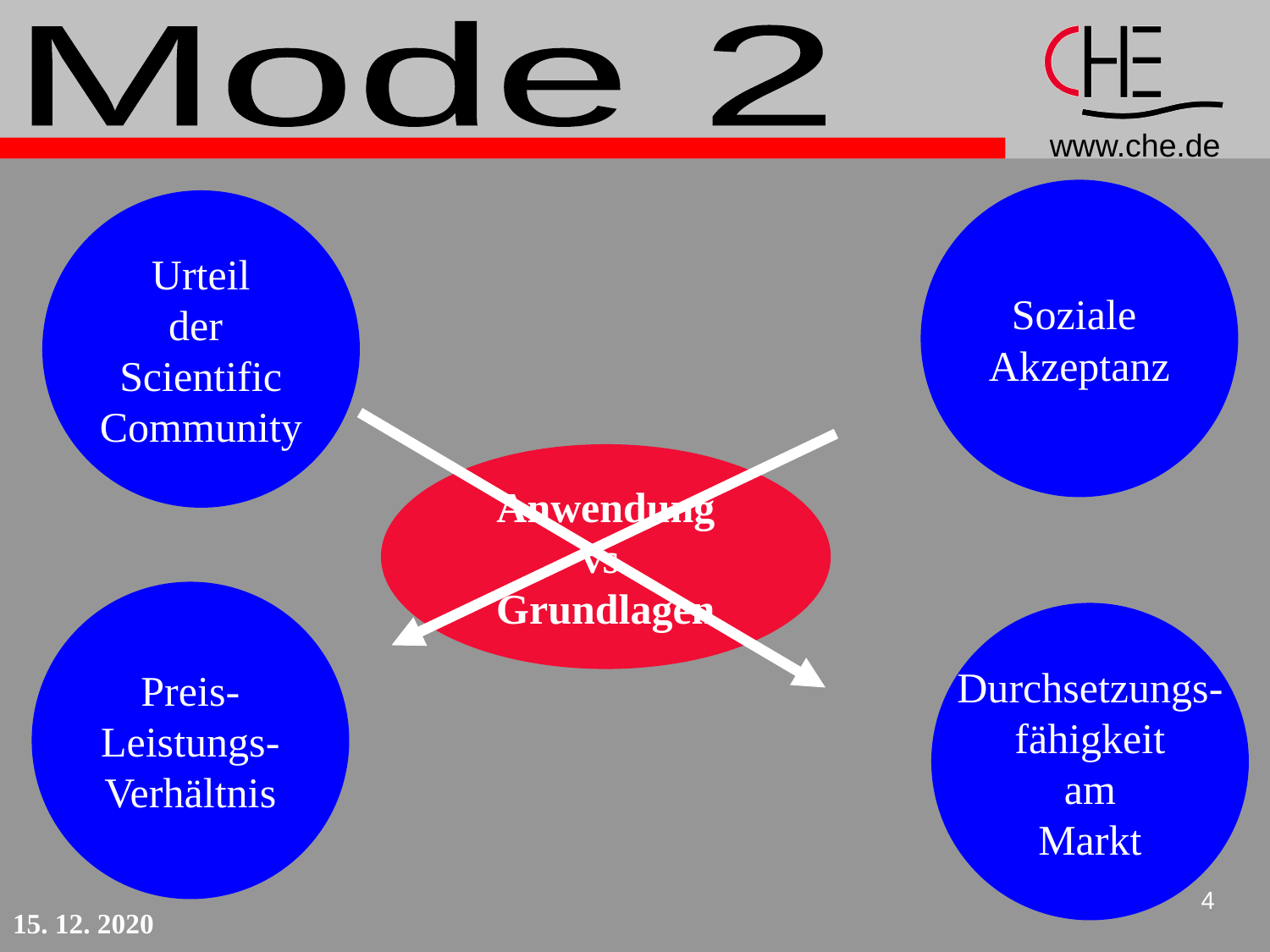

Mode 2
Soziale
Akzeptanz
Urteil
der
Scientific
Community

Anwendung
vs.
Grundlagen
Preis-
Leistungs-
Verhältnis
Durchsetzungs-
fähigkeit
am
Markt
4
15. 12. 2020